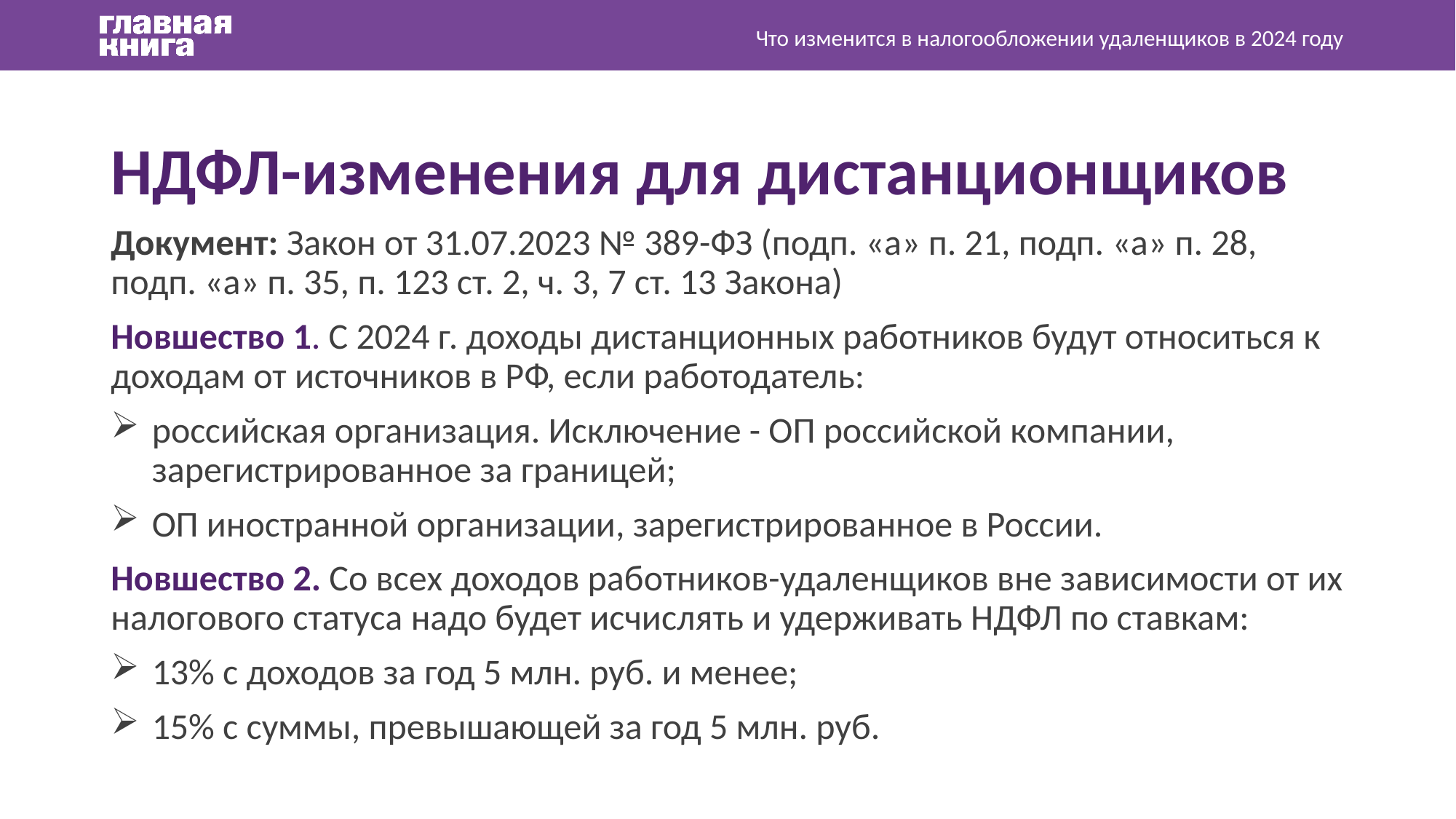

Что изменится в налогообложении удаленщиков в 2024 году
НДФЛ-изменения для дистанционщиков
Документ: Закон от 31.07.2023 № 389-ФЗ (подп. «а» п. 21, подп. «а» п. 28, подп. «а» п. 35, п. 123 ст. 2, ч. 3, 7 ст. 13 Закона)
Новшество 1. С 2024 г. доходы дистанционных работников будут относиться к доходам от источников в РФ, если работодатель:
российская организация. Исключение - ОП российской компании, зарегистрированное за границей;
ОП иностранной организации, зарегистрированное в России.
Новшество 2. Со всех доходов работников-удаленщиков вне зависимости от их налогового статуса надо будет исчислять и удерживать НДФЛ по ставкам:
13% с доходов за год 5 млн. руб. и менее;
15% с суммы, превышающей за год 5 млн. руб.